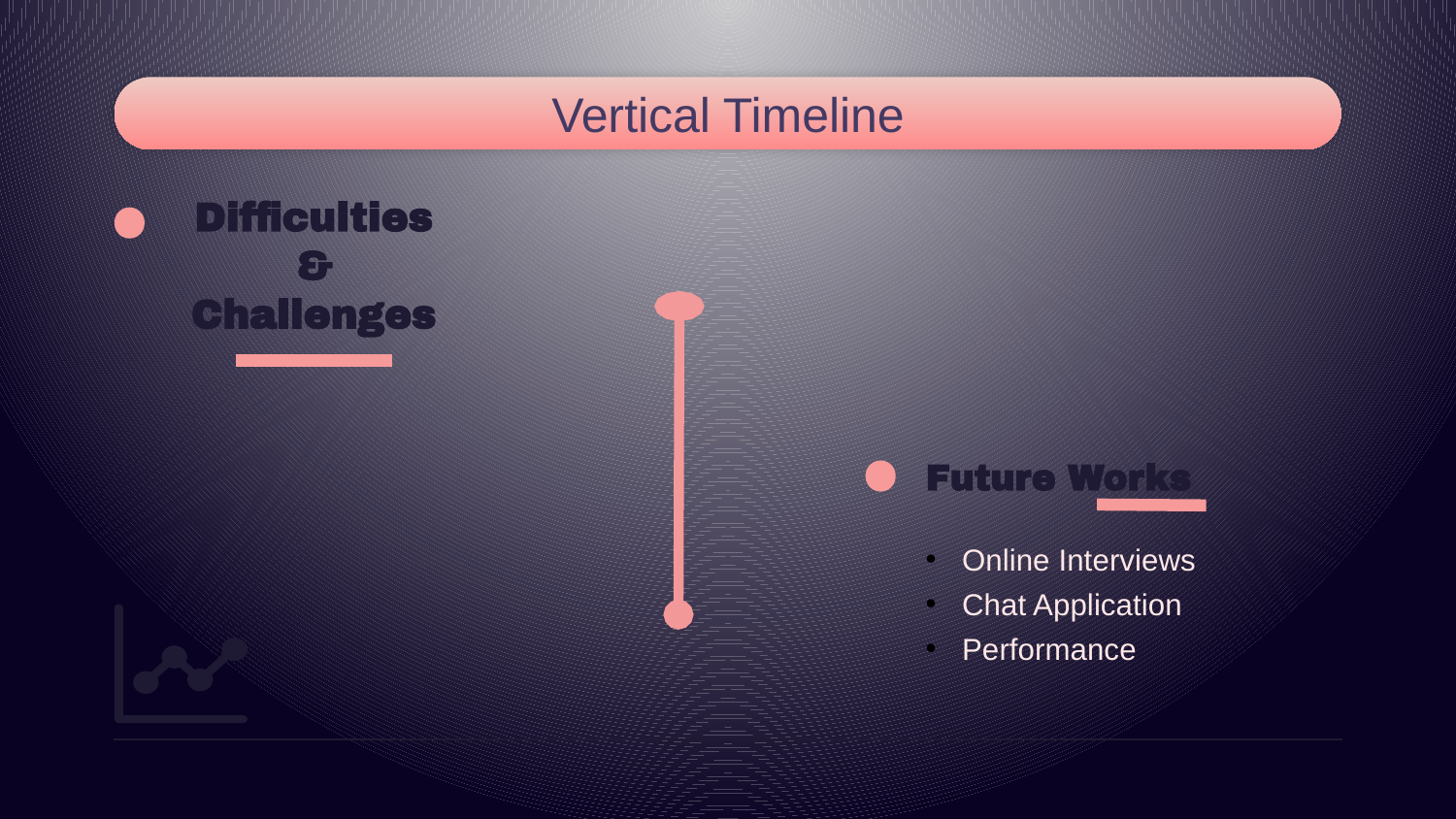

# Vertical Timeline
Difficulties
&
Challenges

Future Works

Online Interviews
Chat Application
Performance